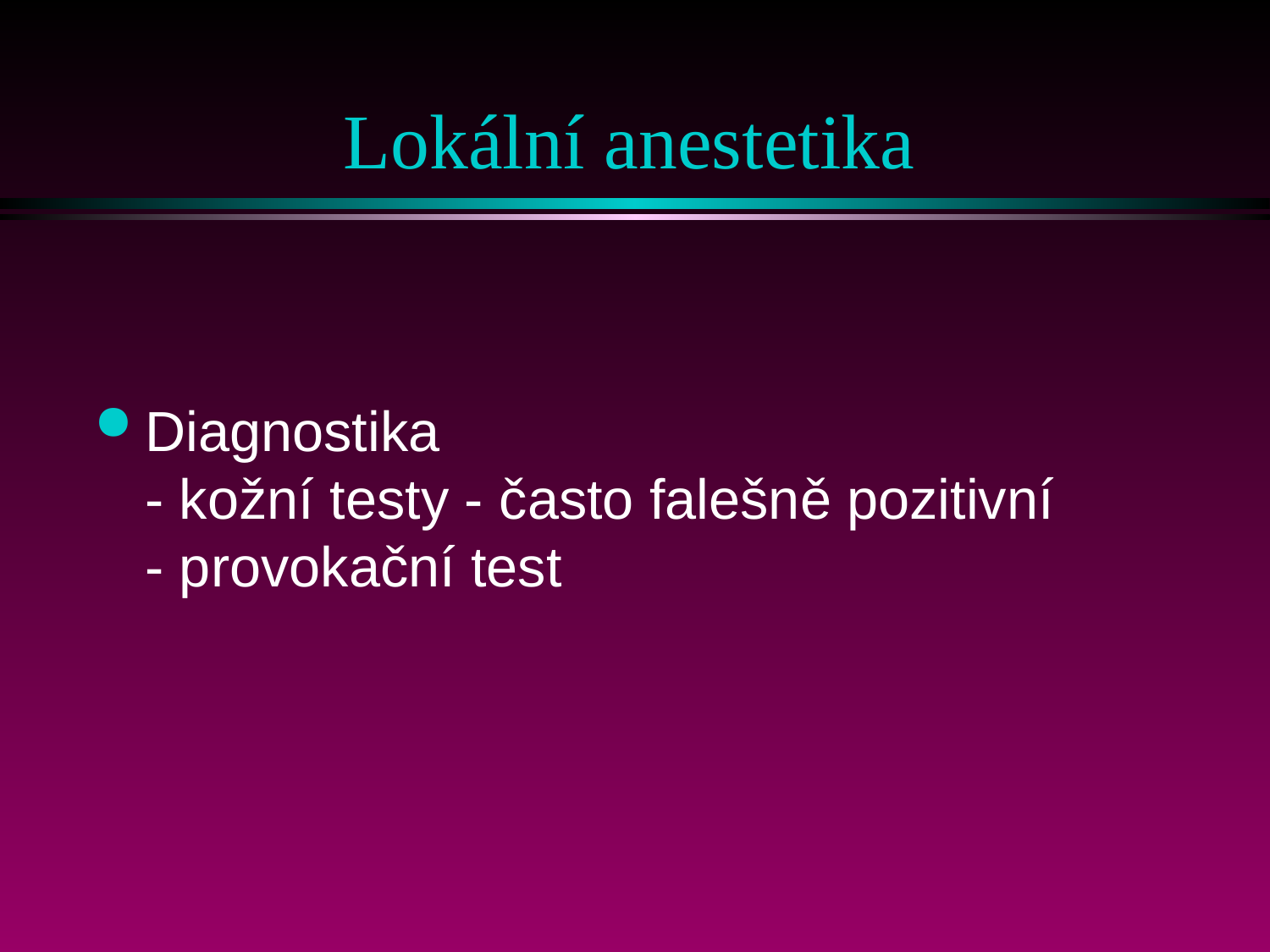

# Lokální anestetika
Diagnostika                                             - kožní testy - často falešně pozitivní      - provokační test